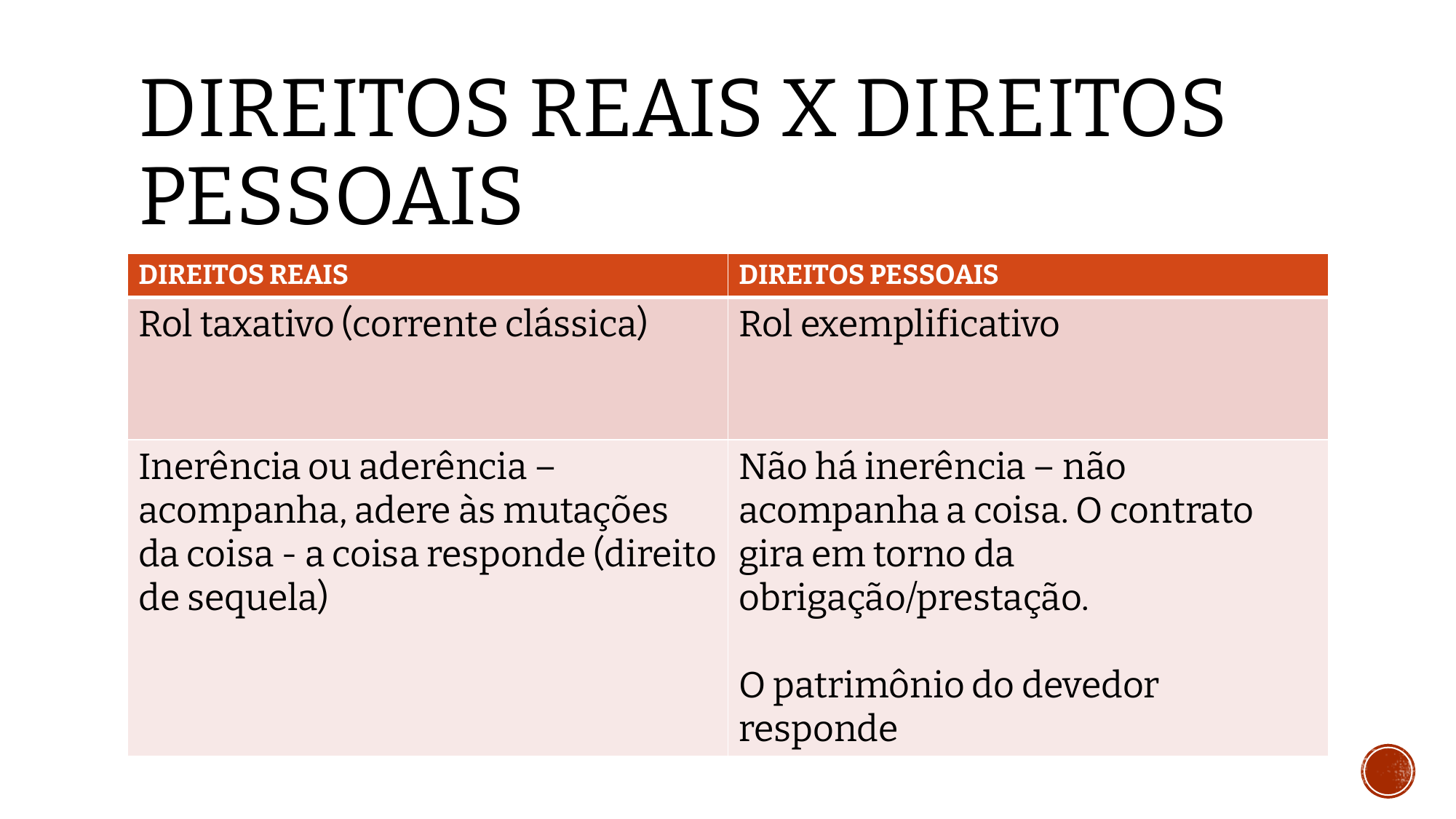

# DIREITOS REAIS X DIREITOS PESSOAIS
| DIREITOS REAIS | DIREITOS PESSOAIS |
| --- | --- |
| Rol taxativo (corrente clássica) | Rol exemplificativo |
| Inerência ou aderência – acompanha, adere às mutações da coisa - a coisa responde (direito de sequela) | Não há inerência – não acompanha a coisa. O contrato gira em torno da obrigação/prestação. O patrimônio do devedor responde |